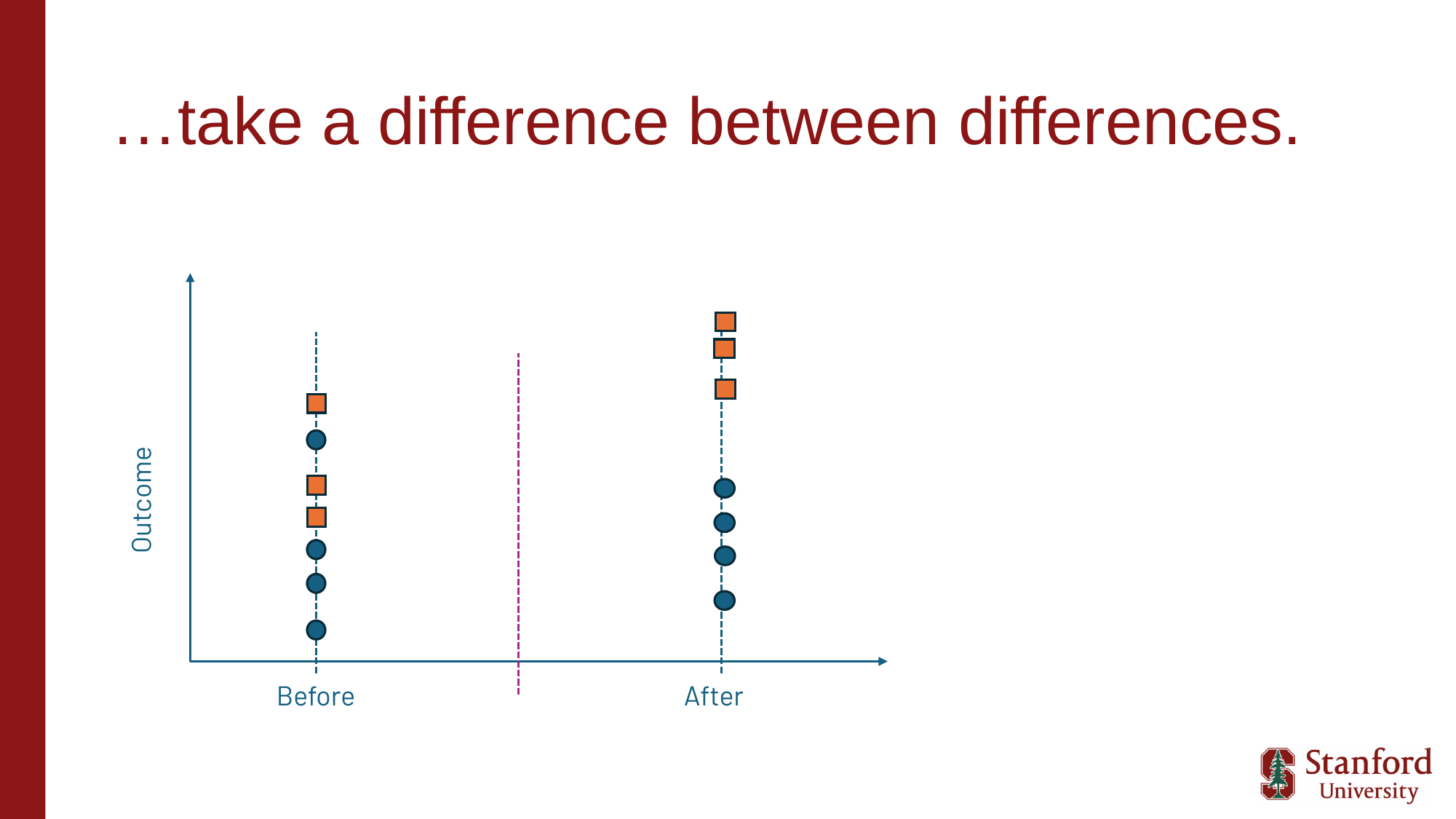

# …take a difference between differences.

Outcome

Before
After